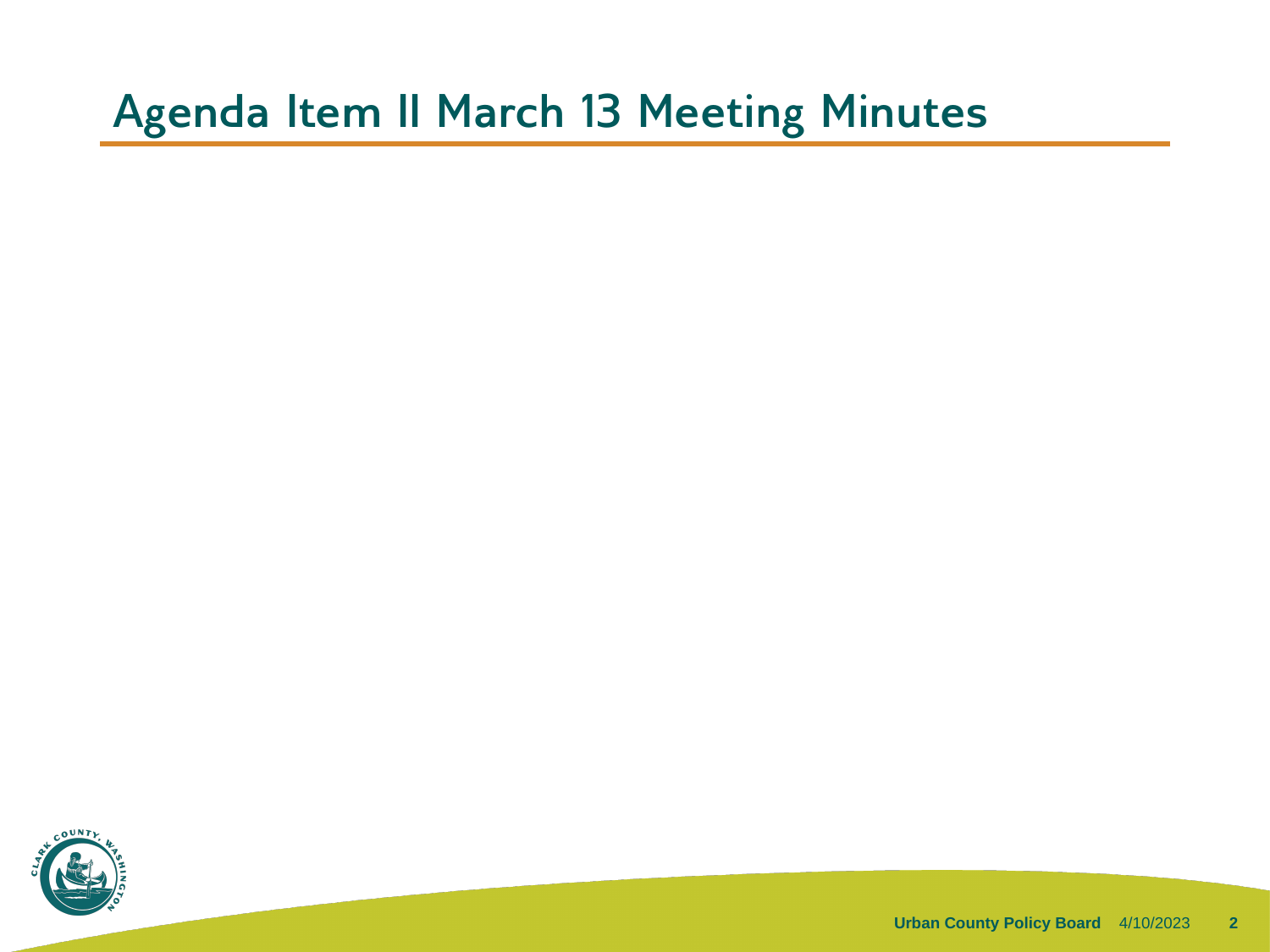

# Agenda Item II March 13 Meeting Minutes
4/10/2023
Urban County Policy Board
2